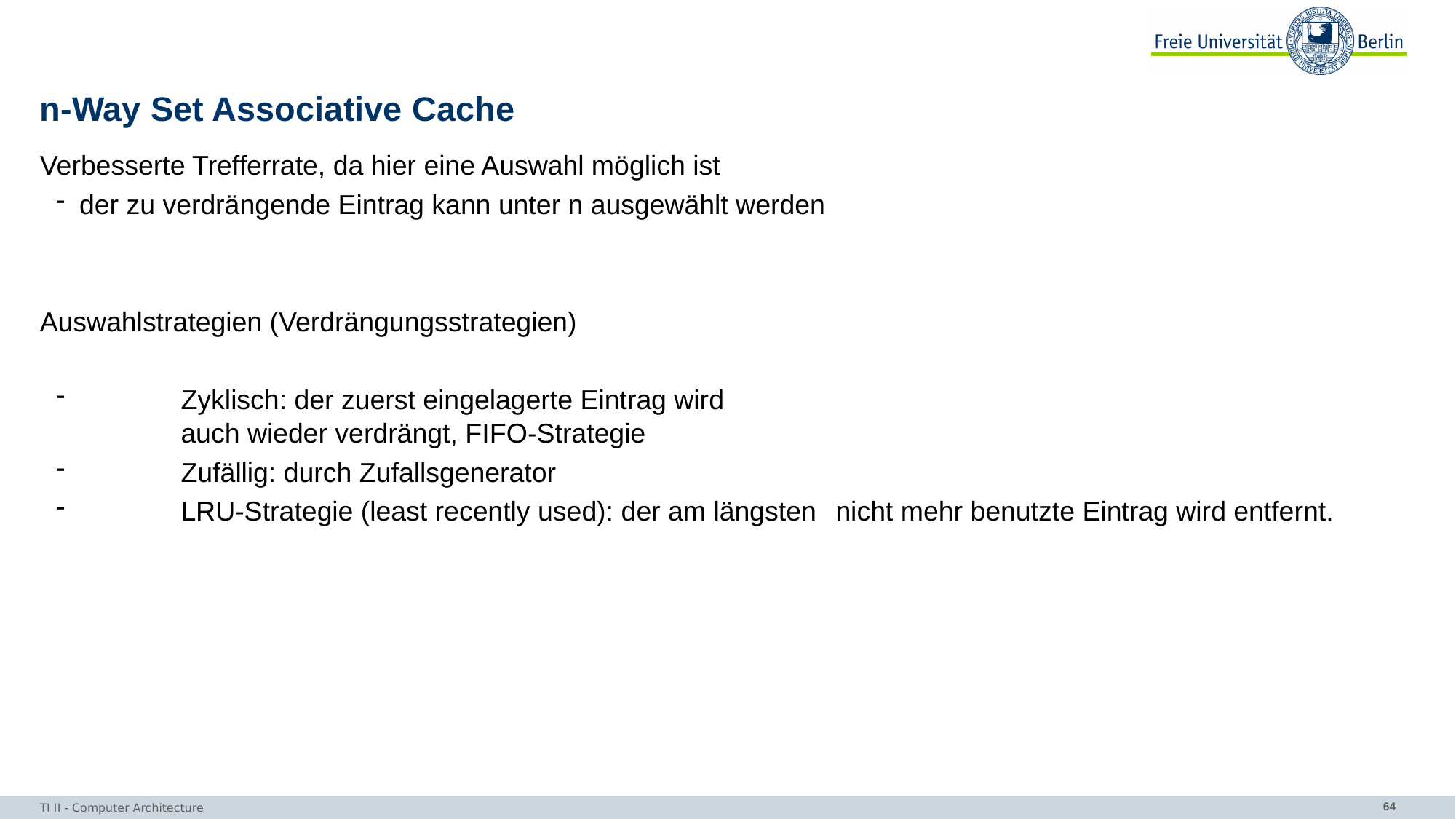

# n-Way Set Associative Cache
Verbesserte Trefferrate, da hier eine Auswahl möglich ist
 der zu verdrängende Eintrag kann unter n ausgewählt werden

Auswahlstrategien (Verdrängungsstrategien)

 	Zyklisch: der zuerst eingelagerte Eintrag wird
	auch wieder verdrängt, FIFO-Strategie
 	Zufällig: durch Zufallsgenerator
 	LRU-Strategie (least recently used): der am längsten 	nicht mehr benutzte Eintrag wird entfernt.

TI II - Computer Architecture